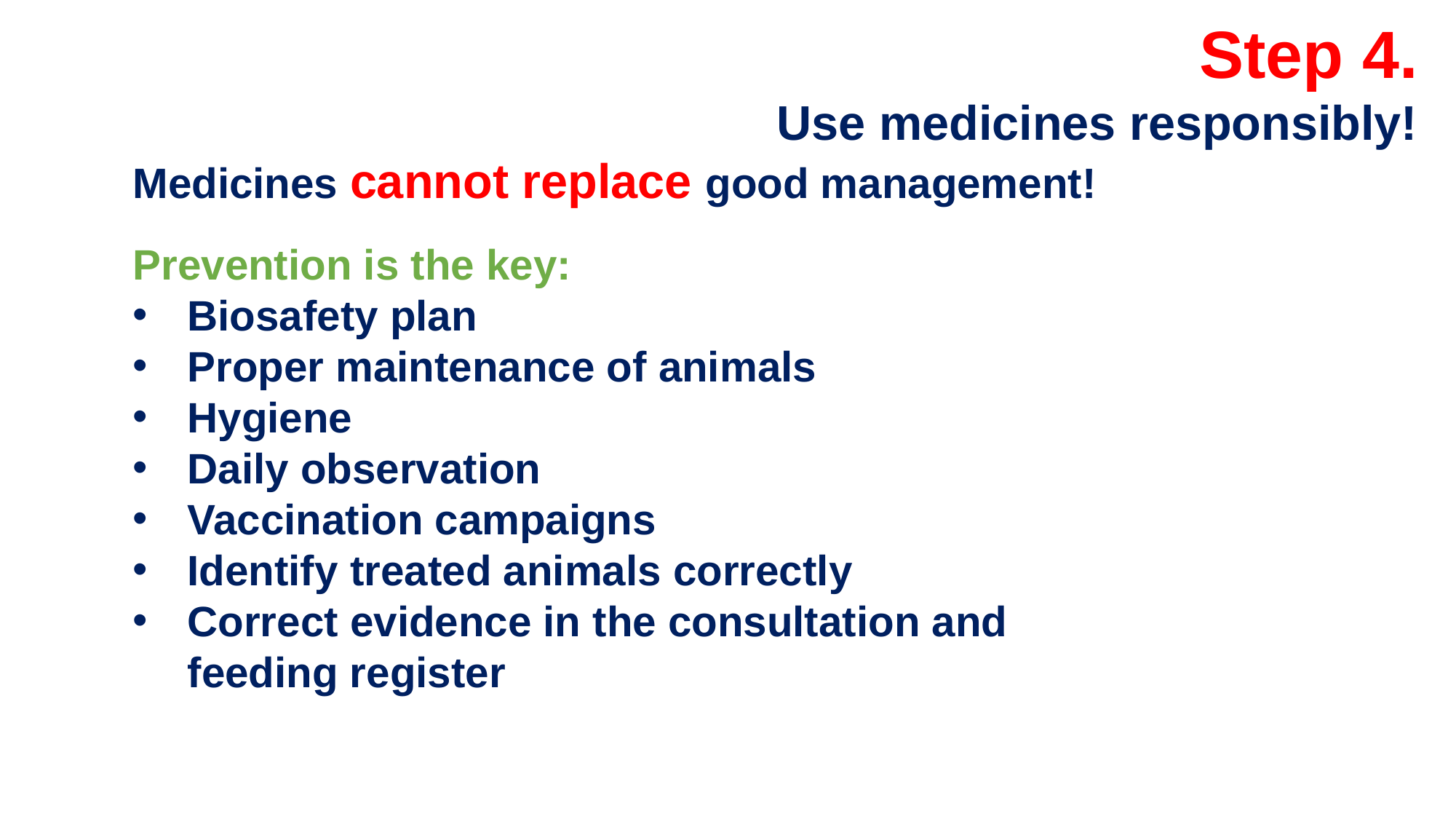

Step 4.
Use medicines responsibly!

Medicines cannot replace good management!

Prevention is the key:
Biosafety plan
Proper maintenance of animals
Hygiene
Daily observation
Vaccination campaigns
Identify treated animals correctly
Correct evidence in the consultation and feeding register